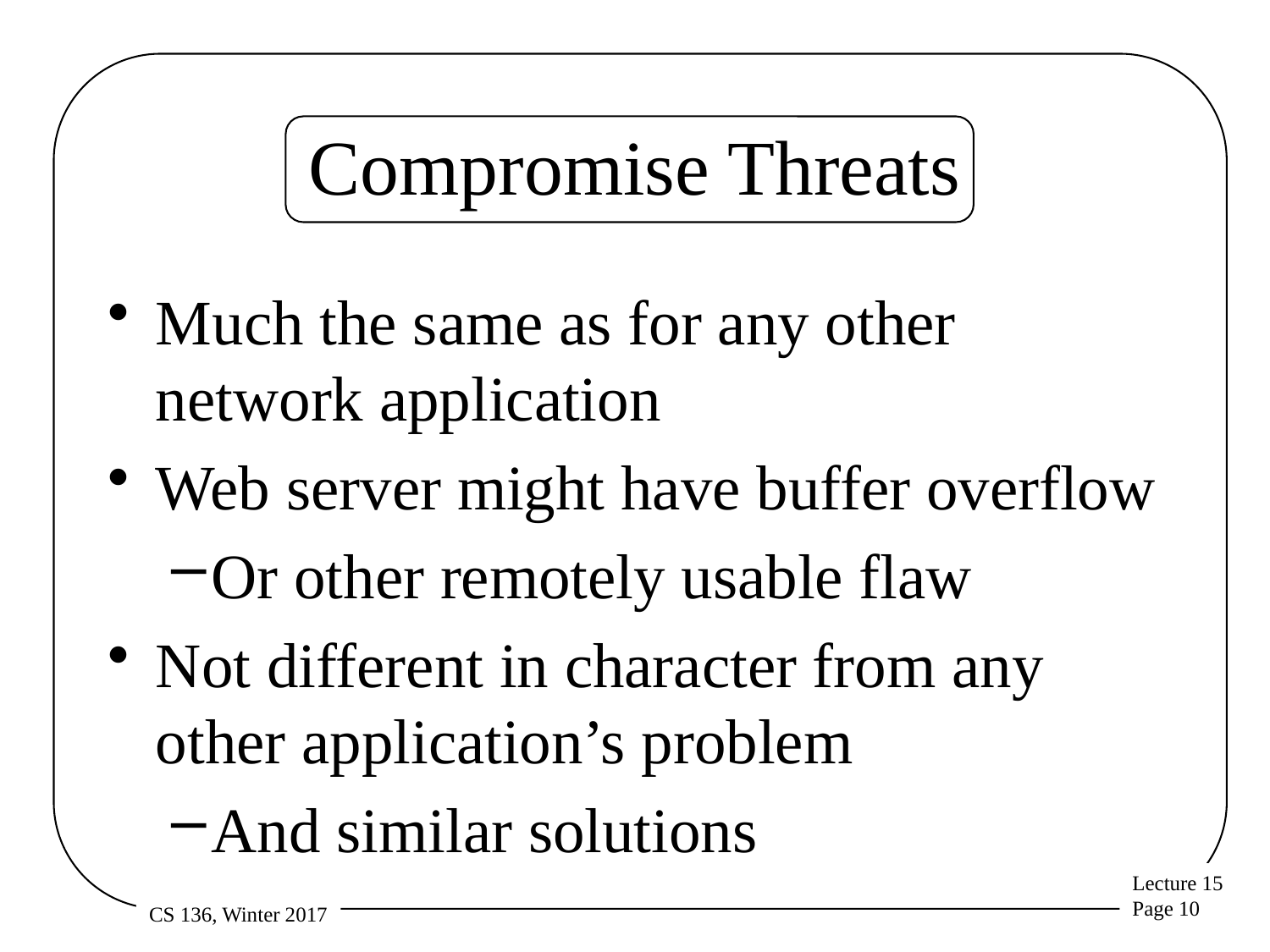

# Compromise Threats

Much the same as for any other network application
Web server might have buffer overflow
Or other remotely usable flaw
Not different in character from any other application’s problem
And similar solutions